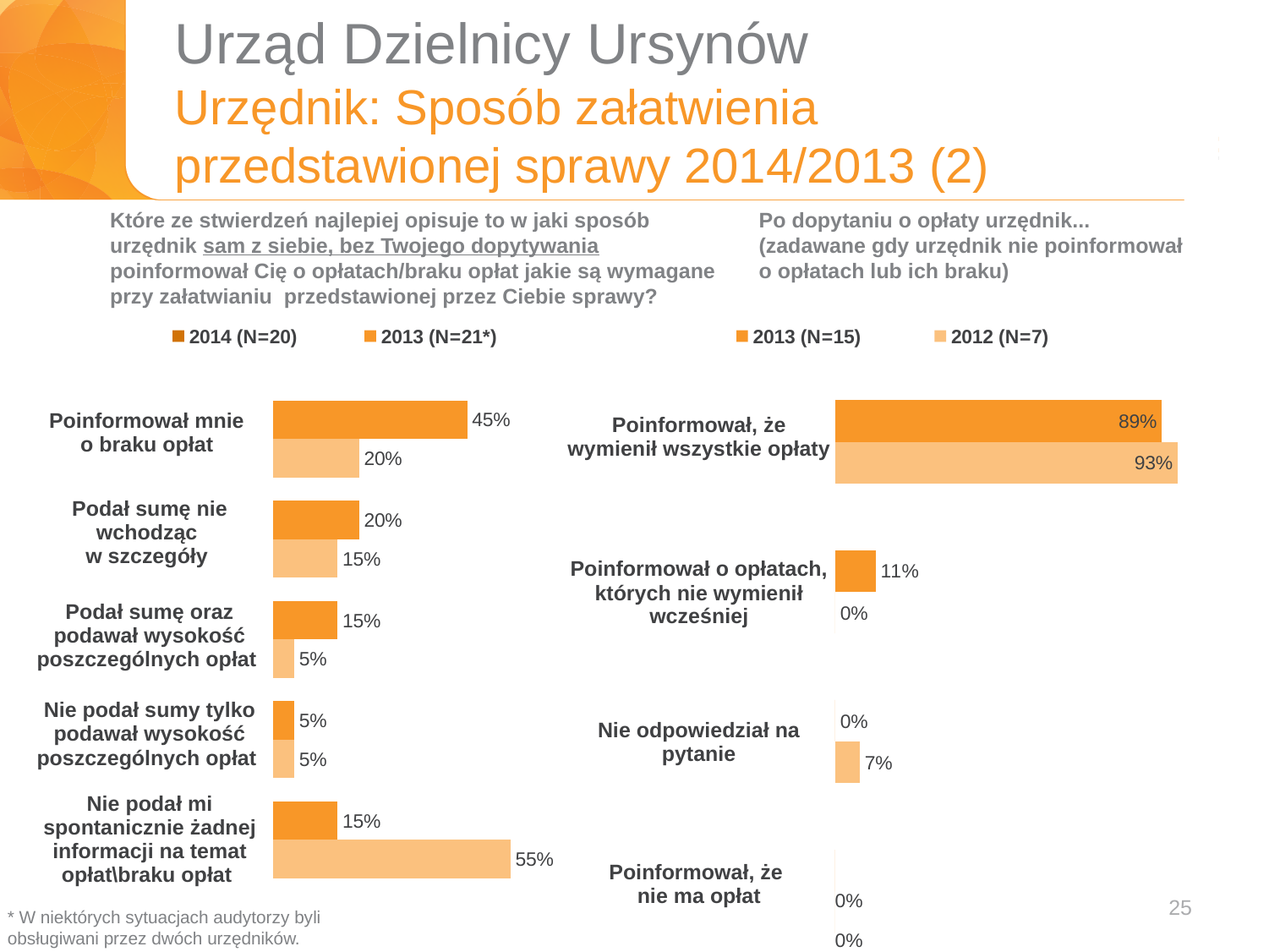

# Urząd Dzielnicy Ursynów Urzędnik: Sposób załatwienia przedstawionej sprawy 2014/2013 (2)
Które ze stwierdzeń najlepiej opisuje to w jaki sposób urzędnik sam z siebie, bez Twojego dopytywania poinformował Cię o opłatach/braku opłat jakie są wymagane przy załatwianiu  przedstawionej przez Ciebie sprawy?
Po dopytaniu o opłaty urzędnik...
(zadawane gdy urzędnik nie poinformował
o opłatach lub ich braku)

### Chart

| Category | 2014 (N=20) | 2013 (N=21*) |
|---|---|---|
|  | None | None |
|  | None | None |
|  | None | None |
|  | None | None |

### Chart

| Category | 2013 (N=15) | 2012 (N=7) |
|---|---|---|
| ŚREDNIA LICZBA OSÓB | None | None |
|  | None | None |
| ŚREDNI CZAS OCZEKIWANIA | None | None |

### Chart

| Category | 2015 | 2014 (N=x) | 2013 (N=20) |
|---|---|---|---|
| Poinformował, że wymienił wszystkie opłaty | None | 0.89 | 0.9333333333333333 |
| Poinformował o opłatach, których nie wymienił wcześniej | None | 0.11 | 0.0 |
| Nie odpowiedział na pytanie | None | 0.0 | 0.06666666666666667 |
| poinformował, że nie ma opłat | None | 0.0 | 0.0 |
| Poinformował, że wymienił wszystkie opłaty |
| --- |
| Poinformował o opłatach, których nie wymienił wcześniej |
| Nie odpowiedział na pytanie |
| Poinformował, że nie ma opłat |
| Poinformował mnie o braku opłat |
| --- |
| Podał sumę nie wchodząc w szczegóły |
| Podał sumę oraz podawał wysokość poszczególnych opłat |
| Nie podał sumy tylko podawał wysokość poszczególnych opłat |
| Nie podał mi spontanicznie żadnej informacji na temat opłat\braku opłat |

### Chart

| Category | 2014 (N=x) | 2013 (N=21) |
|---|---|---|
| Poinformował mnie o braku opłat  | 0.45 | 0.2 |
| Podał sumę nie wchodząc w szczegóły  | 0.2 | 0.15 |
| Podał sumę oraz podawał wysokość poszczególnych opłat  | 0.15 | 0.05 |
| Nie podał sumy tylko podawał wysokość poszczególnych opłat  | 0.05 | 0.05 |
| Nie podał mi spontanicznie żadnej informacji na temat opłat\braku opłat  | 0.15 | 0.55 |
25
* W niektórych sytuacjach audytorzy byli obsługiwani przez dwóch urzędników.